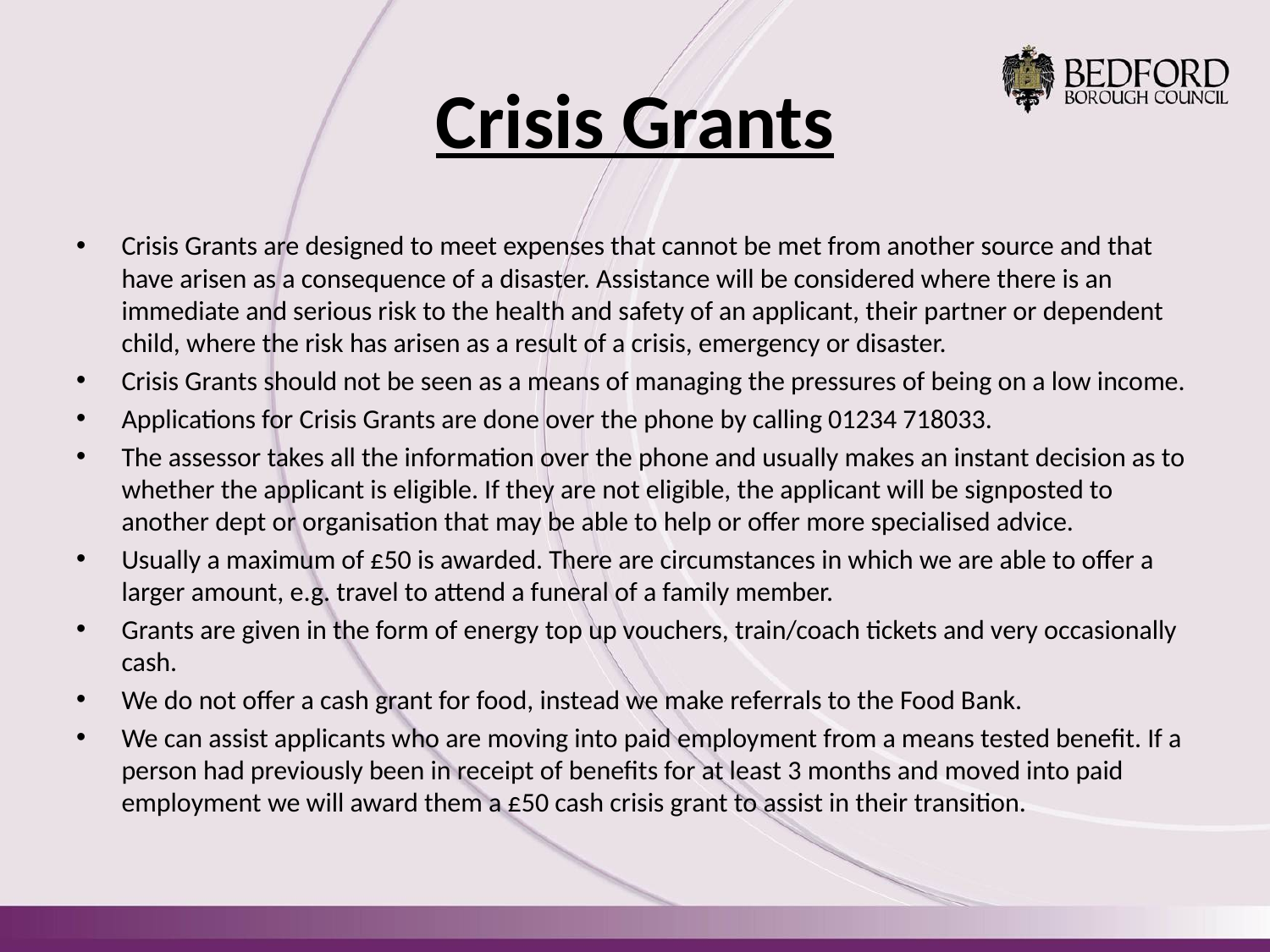

# Crisis Grants
Crisis Grants are designed to meet expenses that cannot be met from another source and that have arisen as a consequence of a disaster. Assistance will be considered where there is an immediate and serious risk to the health and safety of an applicant, their partner or dependent child, where the risk has arisen as a result of a crisis, emergency or disaster.
Crisis Grants should not be seen as a means of managing the pressures of being on a low income.
Applications for Crisis Grants are done over the phone by calling 01234 718033.
The assessor takes all the information over the phone and usually makes an instant decision as to whether the applicant is eligible. If they are not eligible, the applicant will be signposted to another dept or organisation that may be able to help or offer more specialised advice.
Usually a maximum of £50 is awarded. There are circumstances in which we are able to offer a larger amount, e.g. travel to attend a funeral of a family member.
Grants are given in the form of energy top up vouchers, train/coach tickets and very occasionally cash.
We do not offer a cash grant for food, instead we make referrals to the Food Bank.
We can assist applicants who are moving into paid employment from a means tested benefit. If a person had previously been in receipt of benefits for at least 3 months and moved into paid employment we will award them a £50 cash crisis grant to assist in their transition.